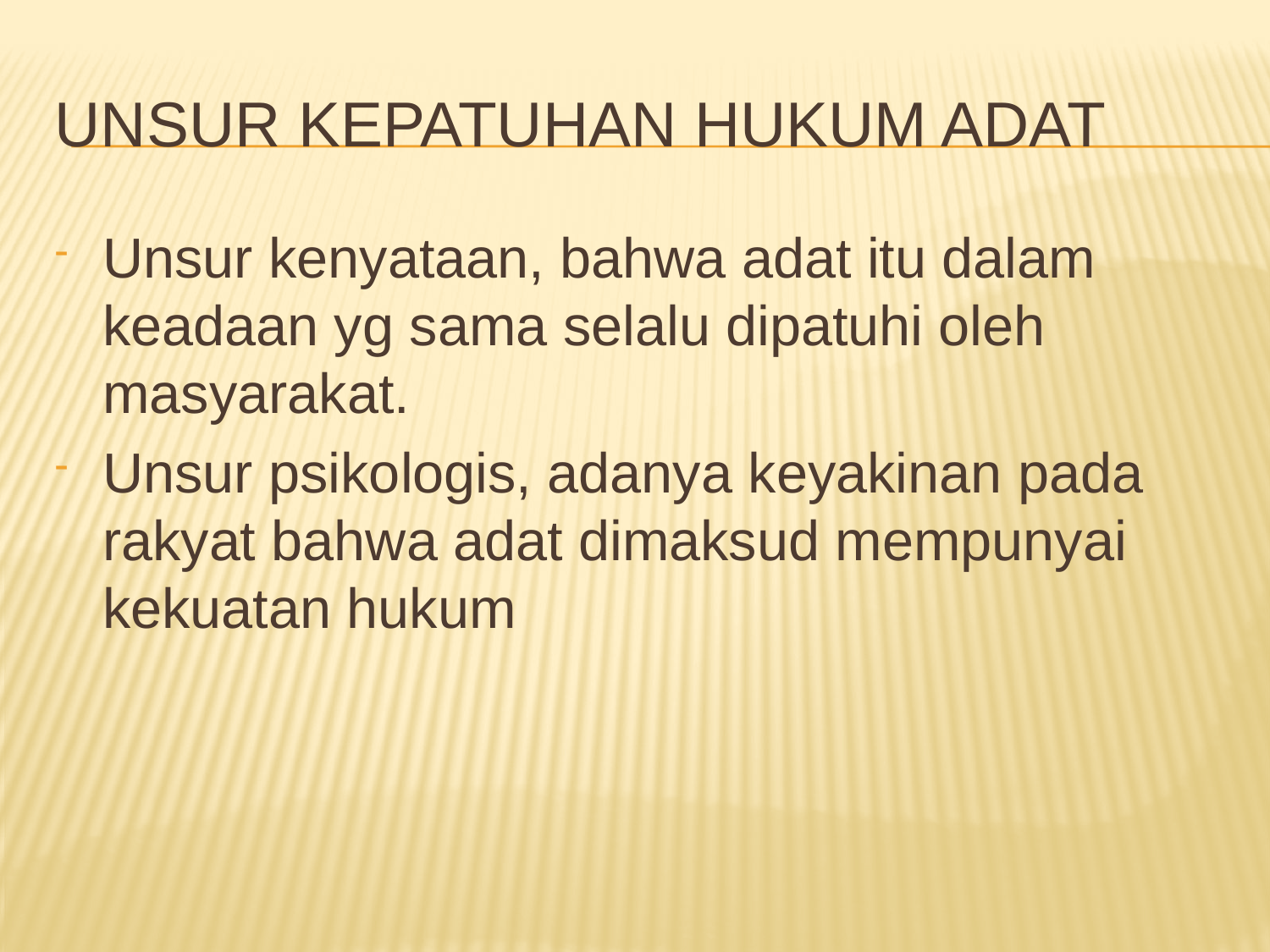

# UNSUR KEPATUHAN HUKUM ADAT
Unsur kenyataan, bahwa adat itu dalam keadaan yg sama selalu dipatuhi oleh masyarakat.
Unsur psikologis, adanya keyakinan pada rakyat bahwa adat dimaksud mempunyai kekuatan hukum